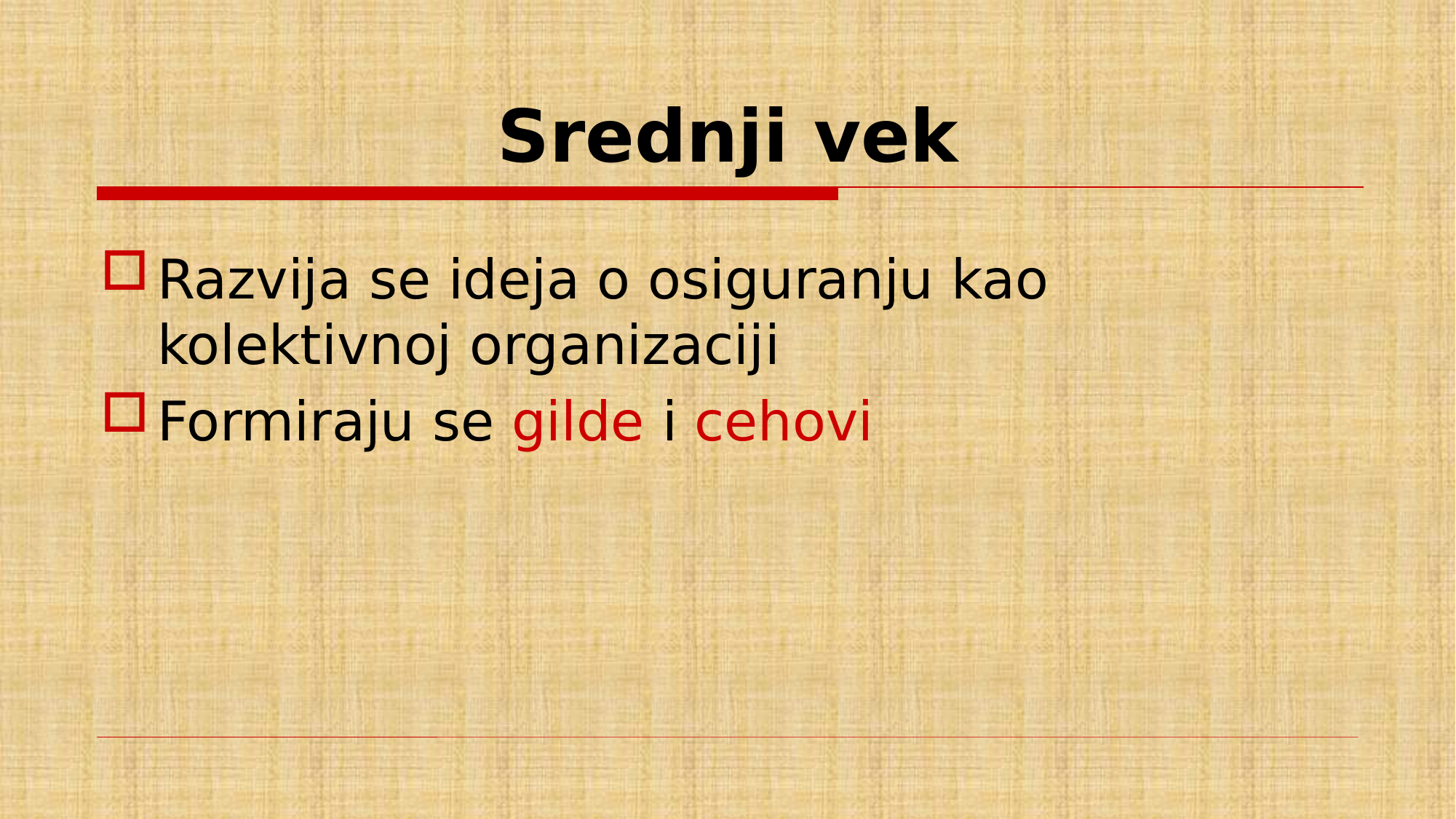

# Srednji vek
Razvija se ideja o osiguranju kao kolektivnoj organizaciji
Formiraju se gilde i cehovi